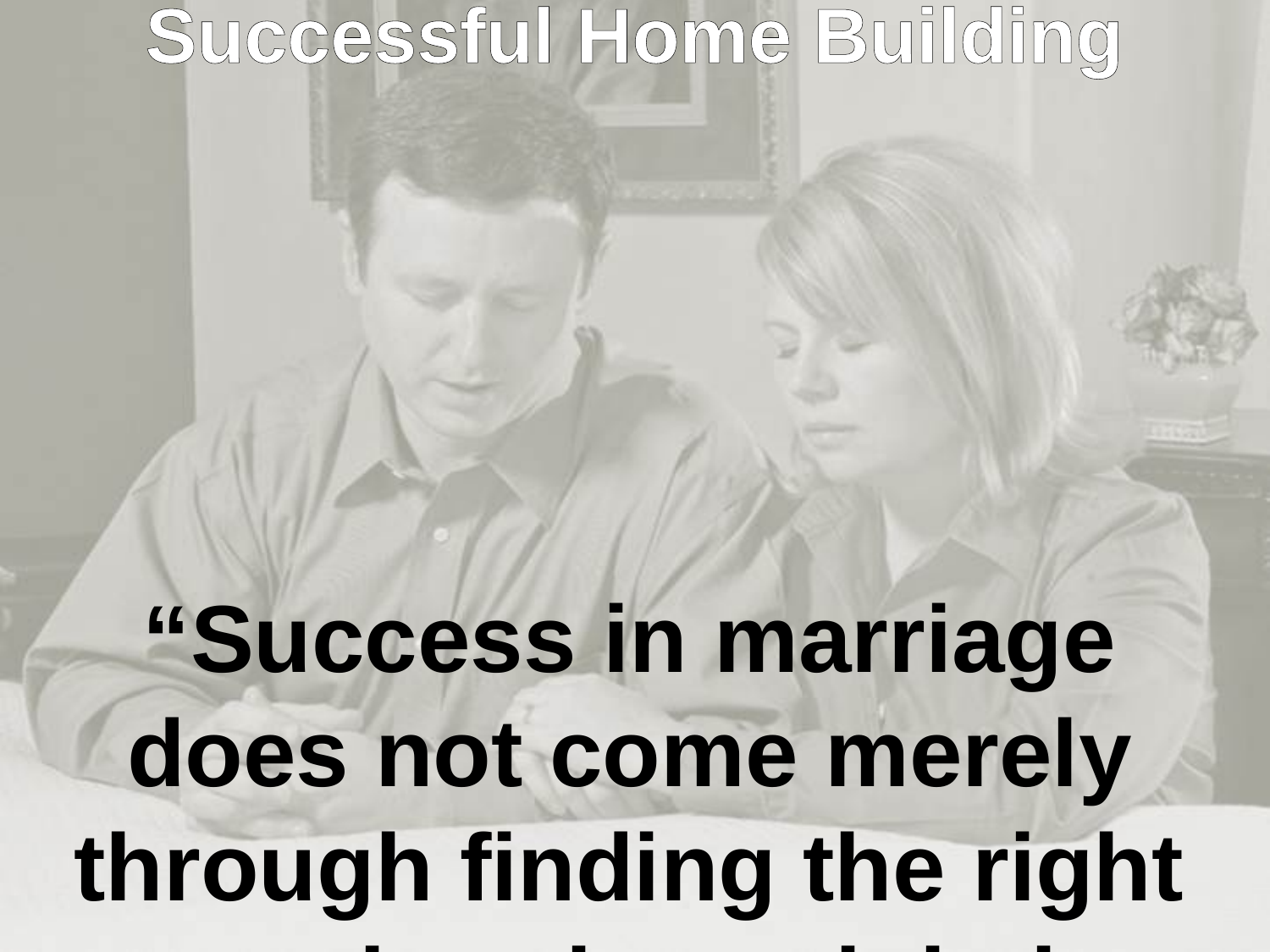

Successful Home Building
“Success in marriage does not come merely through finding the right mate, but through being the right mate.”